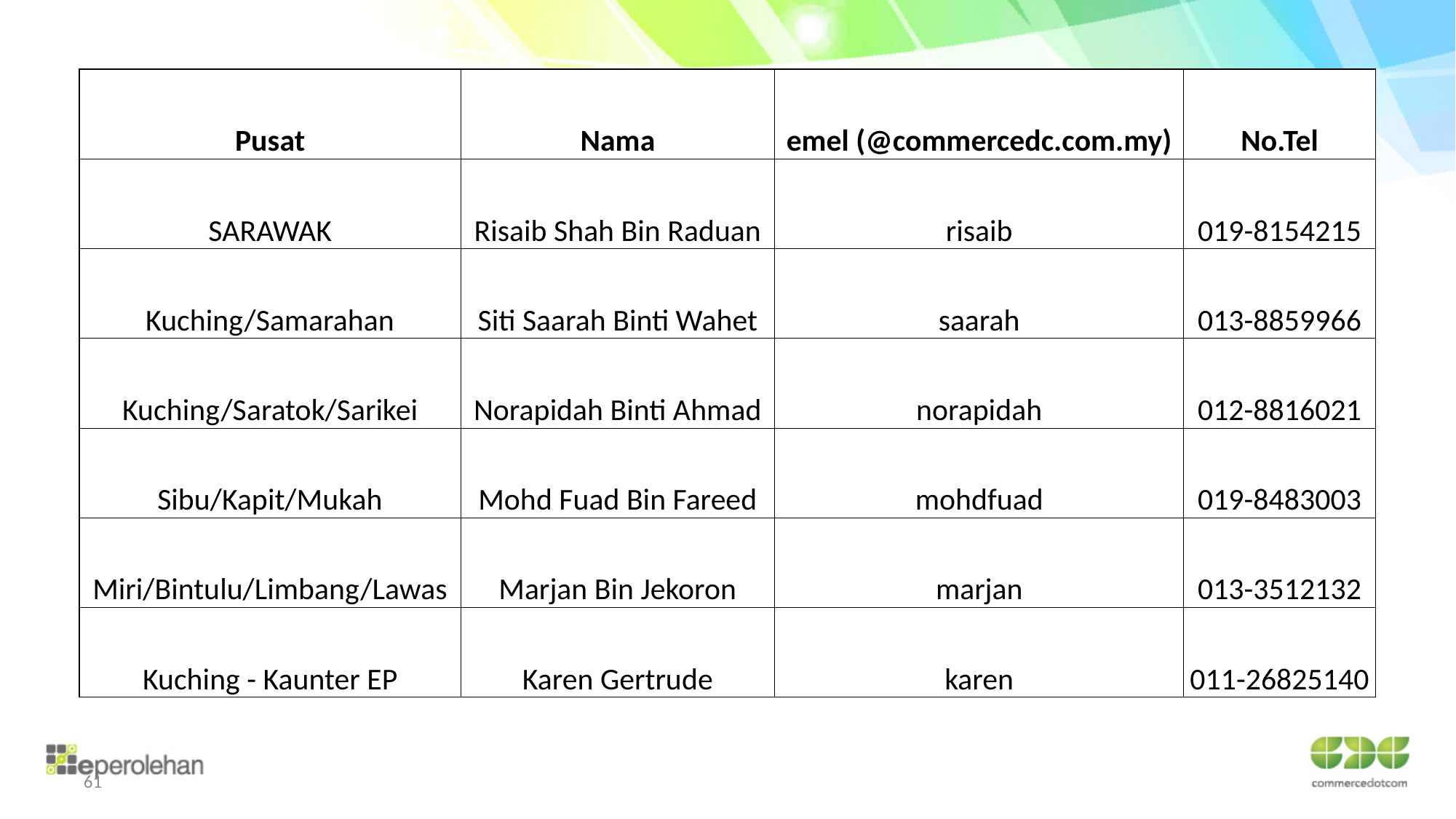

| Pusat | Nama | emel (@commercedc.com.my) | No.Tel |
| --- | --- | --- | --- |
| SARAWAK | Risaib Shah Bin Raduan | risaib | 019-8154215 |
| Kuching/Samarahan | Siti Saarah Binti Wahet | saarah | 013-8859966 |
| Kuching/Saratok/Sarikei | Norapidah Binti Ahmad | norapidah | 012-8816021 |
| Sibu/Kapit/Mukah | Mohd Fuad Bin Fareed | mohdfuad | 019-8483003 |
| Miri/Bintulu/Limbang/Lawas | Marjan Bin Jekoron | marjan | 013-3512132 |
| Kuching - Kaunter EP | Karen Gertrude | karen | 011-26825140 |
61